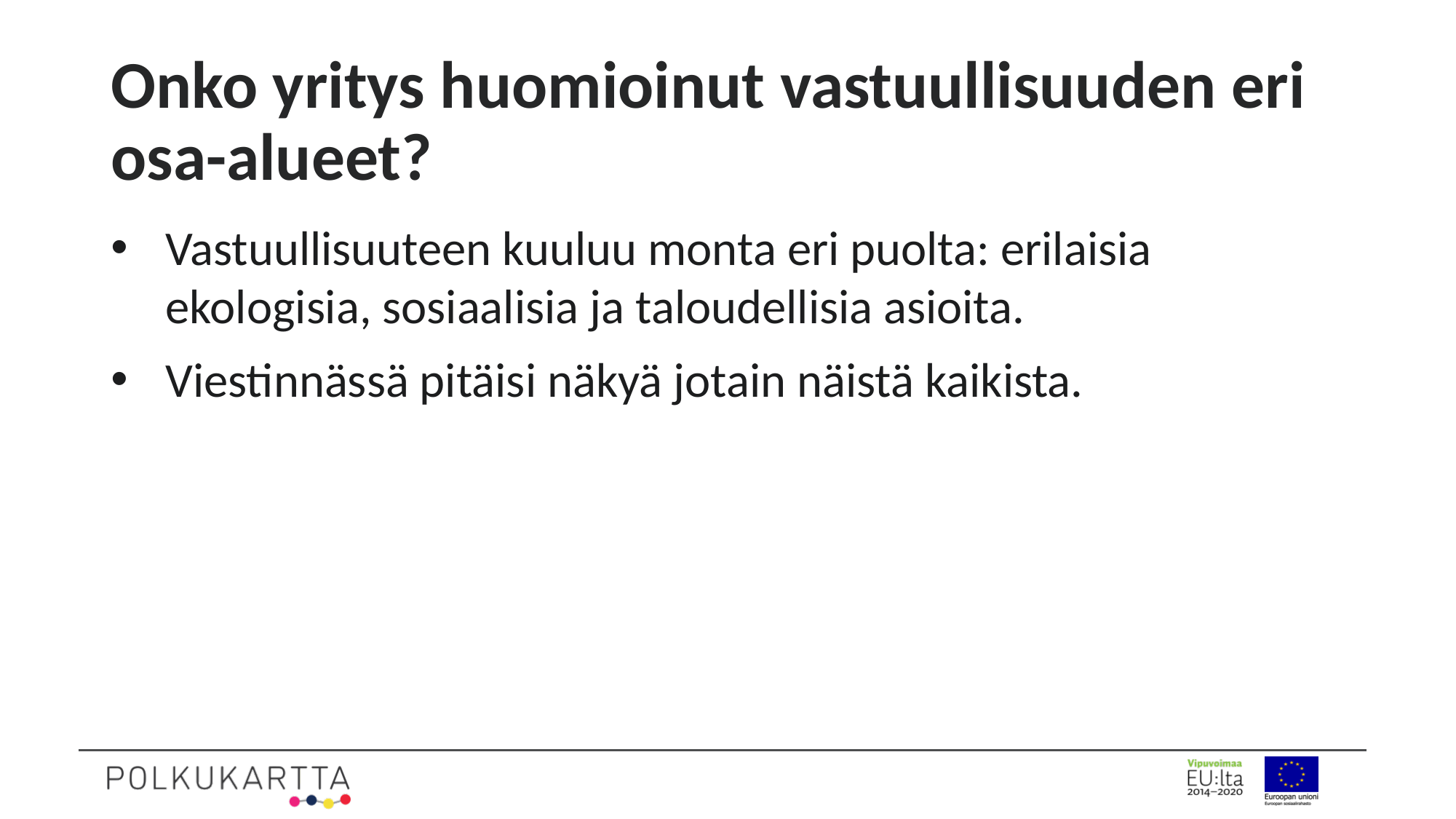

# Onko yritys huomioinut vastuullisuuden eri osa-alueet?
Vastuullisuuteen kuuluu monta eri puolta: erilaisia ekologisia, sosiaalisia ja taloudellisia asioita.
Viestinnässä pitäisi näkyä jotain näistä kaikista.